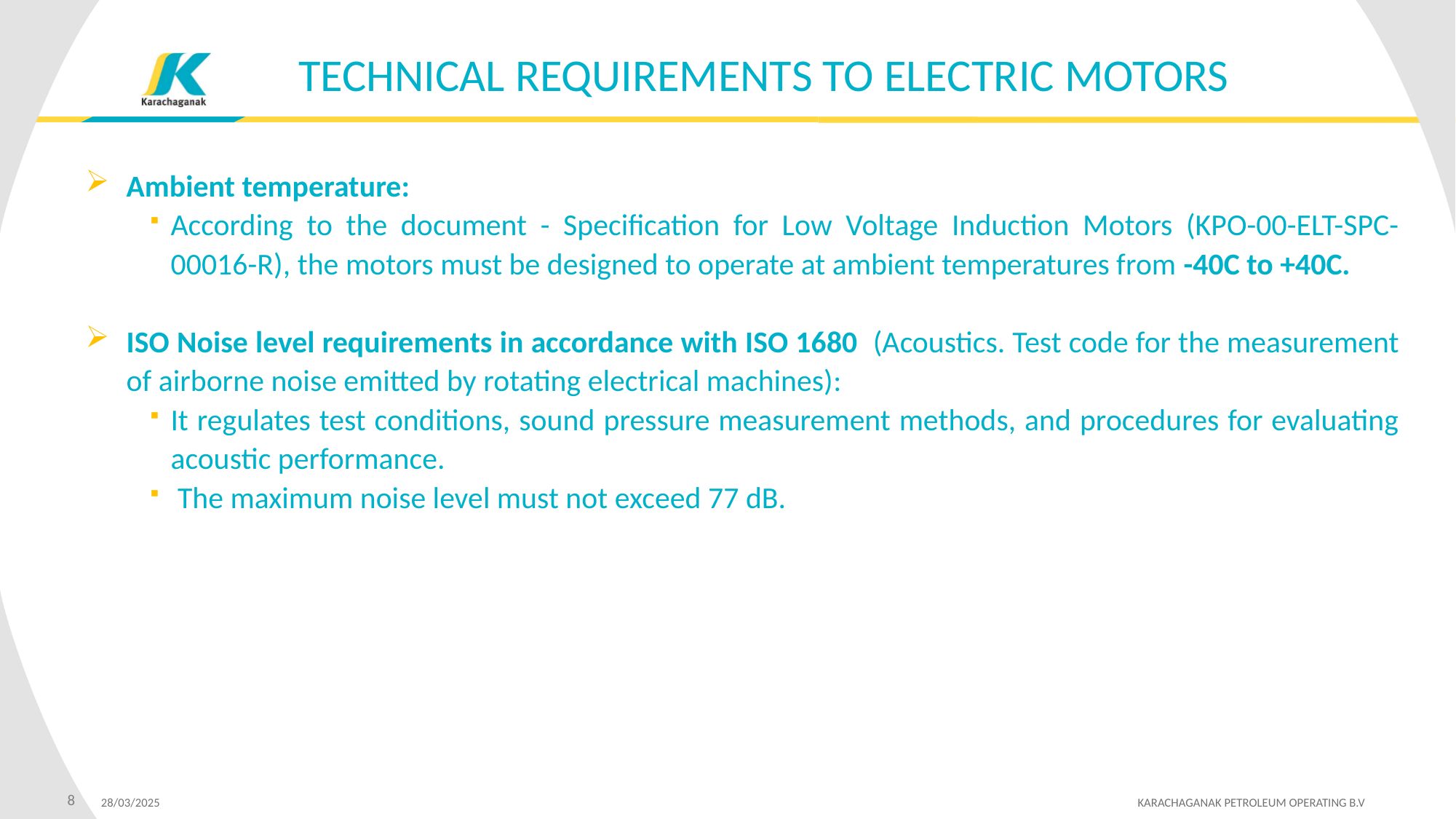

TECHNICAL REQUIREMENTS TO ELECTRIC MOTORS
Ambient temperature:
According to the document - Specification for Low Voltage Induction Motors (KPO-00-ELT-SPC-00016-R), the motors must be designed to operate at ambient temperatures from -40С to +40С.

ISO Noise level requirements in accordance with ISO 1680  (Acoustics. Test code for the measurement of airborne noise emitted by rotating electrical machines):
It regulates test conditions, sound pressure measurement methods, and procedures for evaluating acoustic performance.
 The maximum noise level must not exceed 77 dB.
8
28/03/2025                                                                                                                                                                                               	                                                                                                                                            KARACHAGANAK PETROLEUM OPERATING B.V